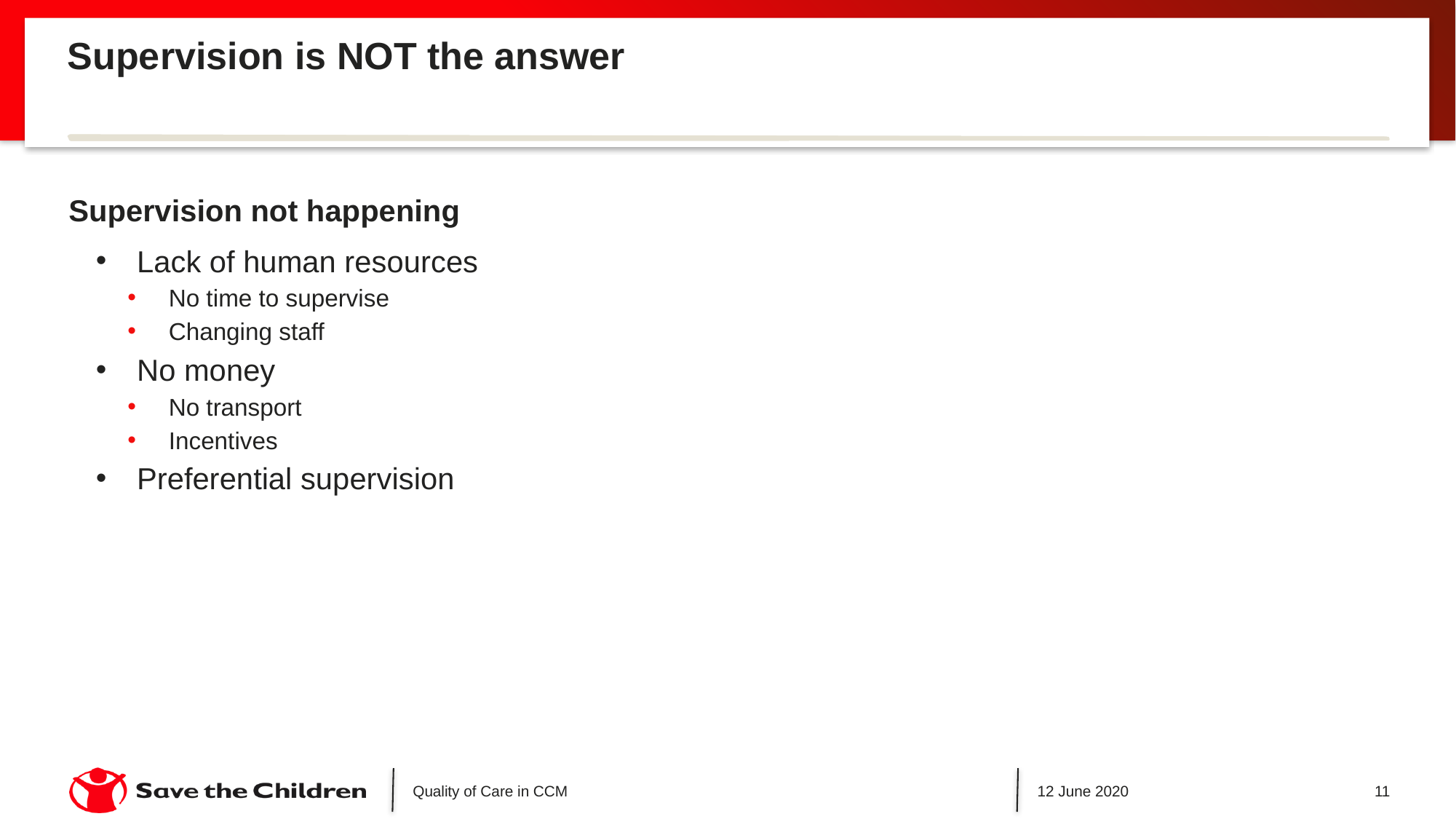

# Supervision is NOT the answer

Supervision not happening
Lack of human resources
No time to supervise
Changing staff
No money
No transport
Incentives
Preferential supervision

Quality of Care in CCM
12 June 2020
11